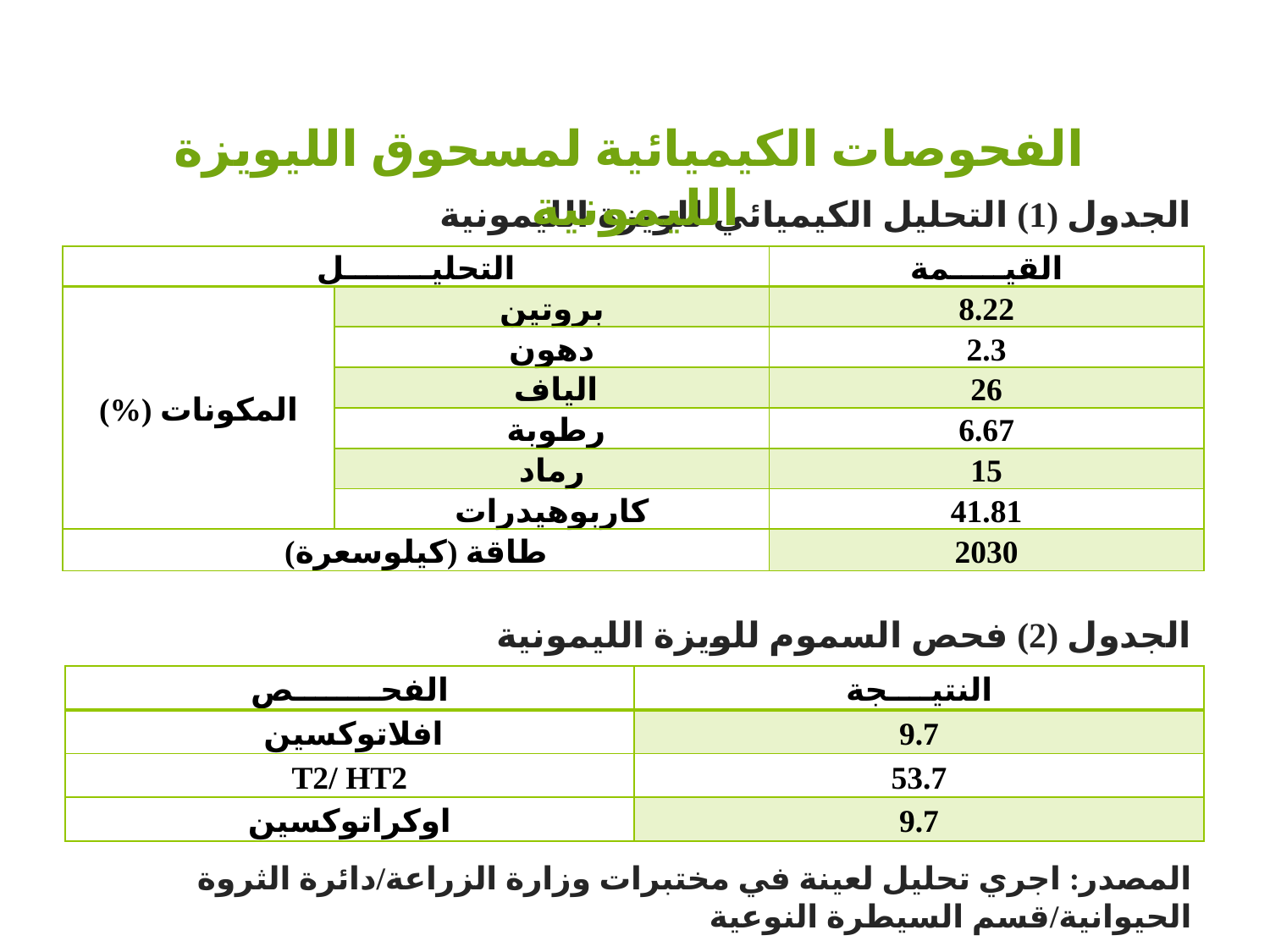

المواد وطرائق العمل
الفحوصات الكيميائية لمسحوق الليويزة الليمونية
الجدول (1) التحليل الكيميائي للويزة الليمونية
| التحليــــــــل |  | القيـــــمة |
| --- | --- | --- |
| المكونات (%) | بروتين | 8.22 |
|  | دهون | 2.3 |
|  | الياف | 26 |
|  | رطوبة | 6.67 |
|  | رماد | 15 |
|  | كاربوهيدرات | 41.81 |
| طاقة (كيلوسعرة) |  | 2030 |
الجدول (2) فحص السموم للويزة الليمونية
| الفحــــــــص | النتيــــجة |
| --- | --- |
| افلاتوكسين | 9.7 |
| T2/ HT2 | 53.7 |
| اوكراتوكسين | 9.7 |
المصدر: اجري تحليل لعينة في مختبرات وزارة الزراعة/دائرة الثروة الحيوانية/قسم السيطرة النوعية